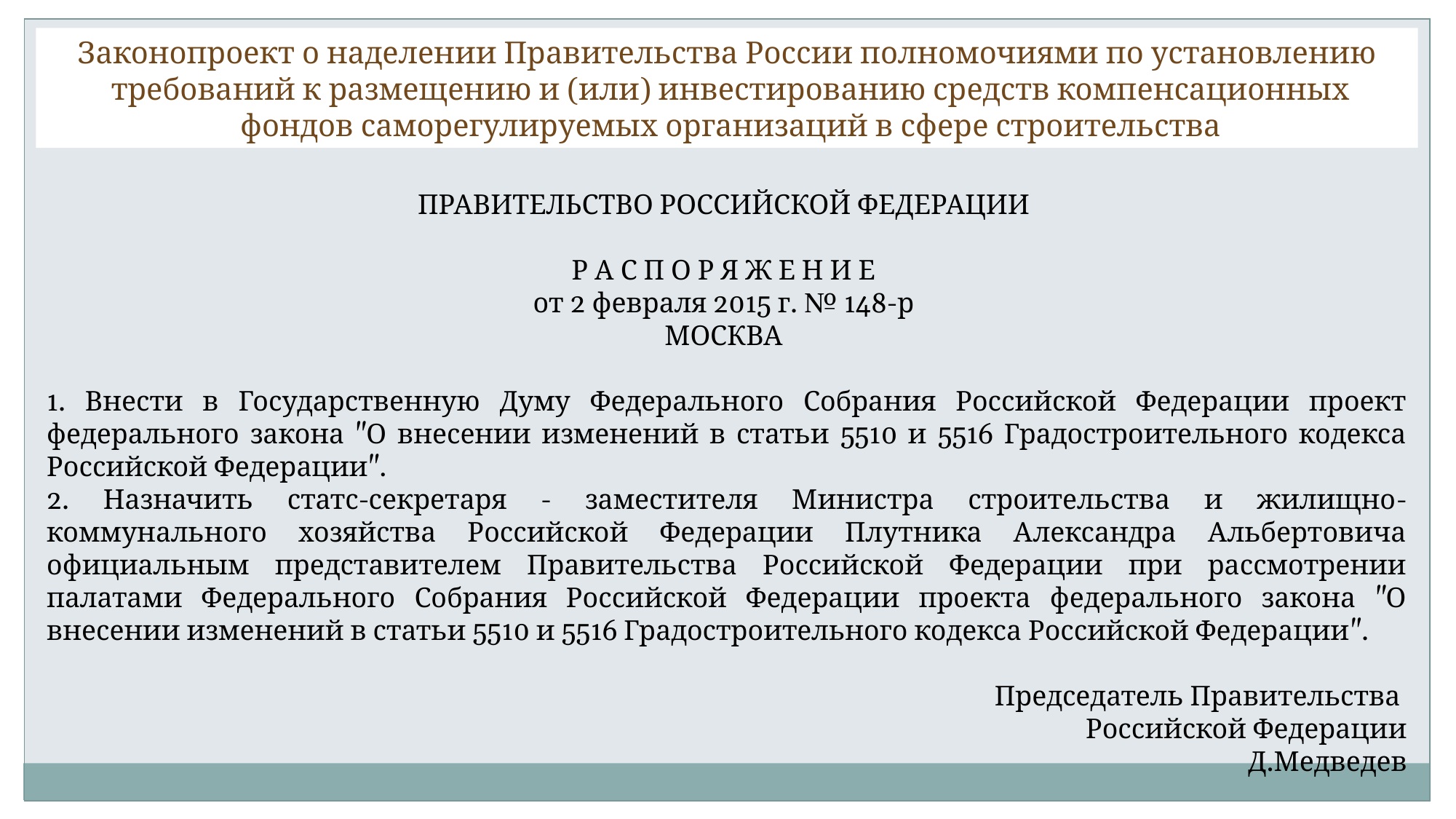

Законопроект о наделении Правительства России полномочиями по установлению
 требований к размещению и (или) инвестированию средств компенсационных
 фондов саморегулируемых организаций в сфере строительства
ПРАВИТЕЛЬСТВО РОССИЙСКОЙ ФЕДЕРАЦИИ

Р А С П О Р Я Ж Е Н И Е
от 2 февраля 2015 г. № 148-р
МОСКВА

1. Внести в Государственную Думу Федерального Собрания Российской Федерации проект федерального закона "О внесении изменений в статьи 5510 и 5516 Градостроительного кодекса Российской Федерации".
2. Назначить статс-секретаря - заместителя Министра строительства и жилищно-коммунального хозяйства Российской Федерации Плутника Александра Альбертовича официальным представителем Правительства Российской Федерации при рассмотрении палатами Федерального Собрания Российской Федерации проекта федерального закона "О внесении изменений в статьи 5510 и 5516 Градостроительного кодекса Российской Федерации".

Председатель Правительства
Российской Федерации
Д.Медведев